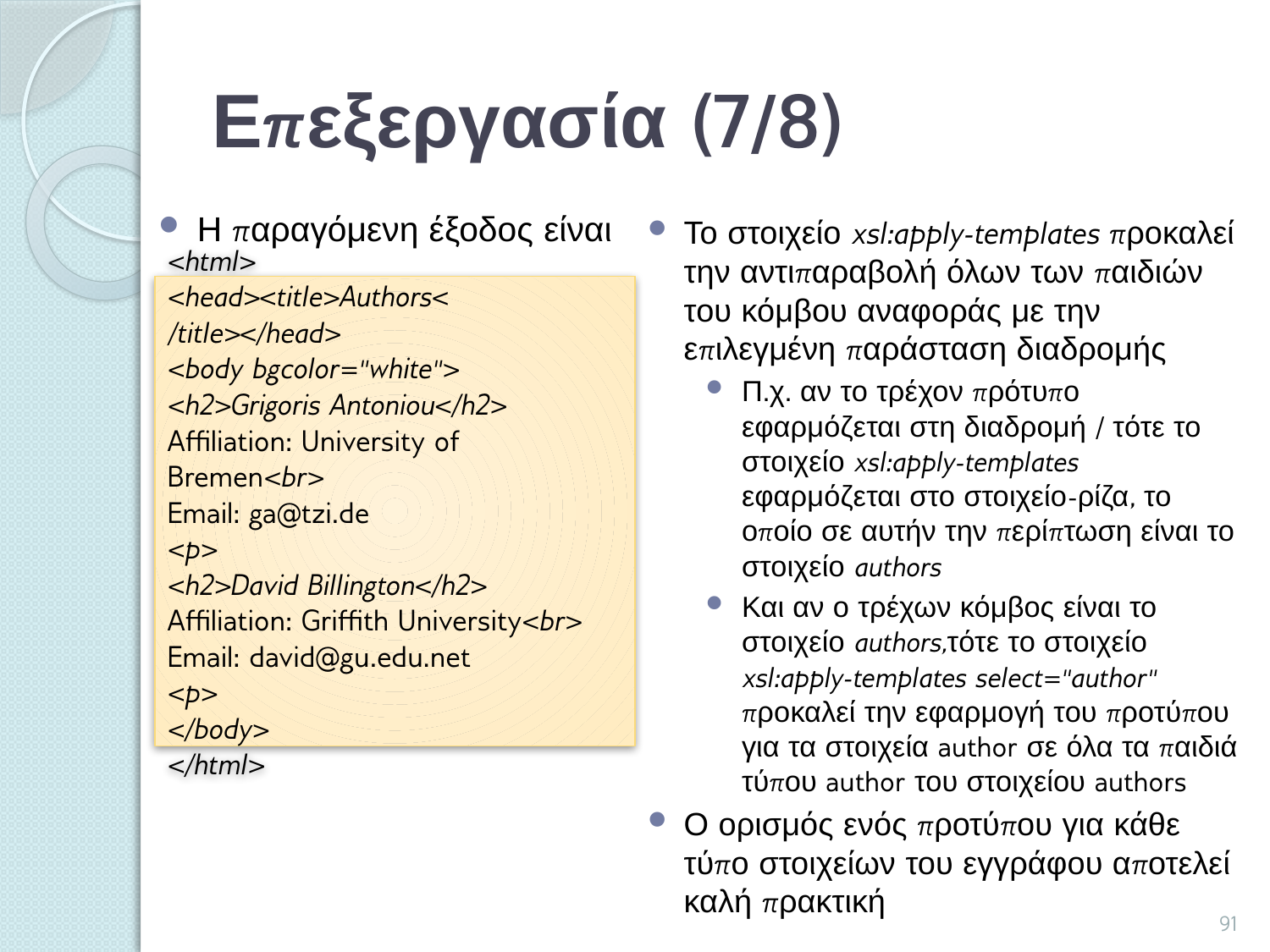

# Επεξεργασία (7/8)
Η παραγόμενη έξοδος είναι
Το στοιχείο xsl:apply-templates προκαλεί την αντιπαραβολή όλων των παιδιών του κόμβου αναφοράς με την επιλεγμένη παράσταση διαδρομής
Π.χ. αν το τρέχον πρότυπο εφαρμόζεται στη διαδρομή / τότε το στοιχείο xsl:apply-templates εφαρμόζεται στο στοιχείο-ρίζα, το οποίο σε αυτήν την περίπτωση είναι το στοιχείο authors
Και αν ο τρέχων κόμβος είναι το στοιχείο authors,τότε το στοιχείο xsl:apply-templates select="author" προκαλεί την εφαρμογή του προτύπου για τα στοιχεία author σε όλα τα παιδιά τύπου author του στοιχείου authors
Ο ορισμός ενός προτύπου για κάθε τύπο στοιχείων του εγγράφου αποτελεί καλή πρακτική
<html>
<head><title>Authors< /title></head>
<body bgcolor="white">
<h2>Grigoris Antoniou</h2>
Affiliation: University of Bremen<br>
Email: ga@tzi.de
<p>
<h2>David Billington</h2>
Affiliation: Griffith University<br>
Email: david@gu.edu.net
<p>
</body>
</html>
91